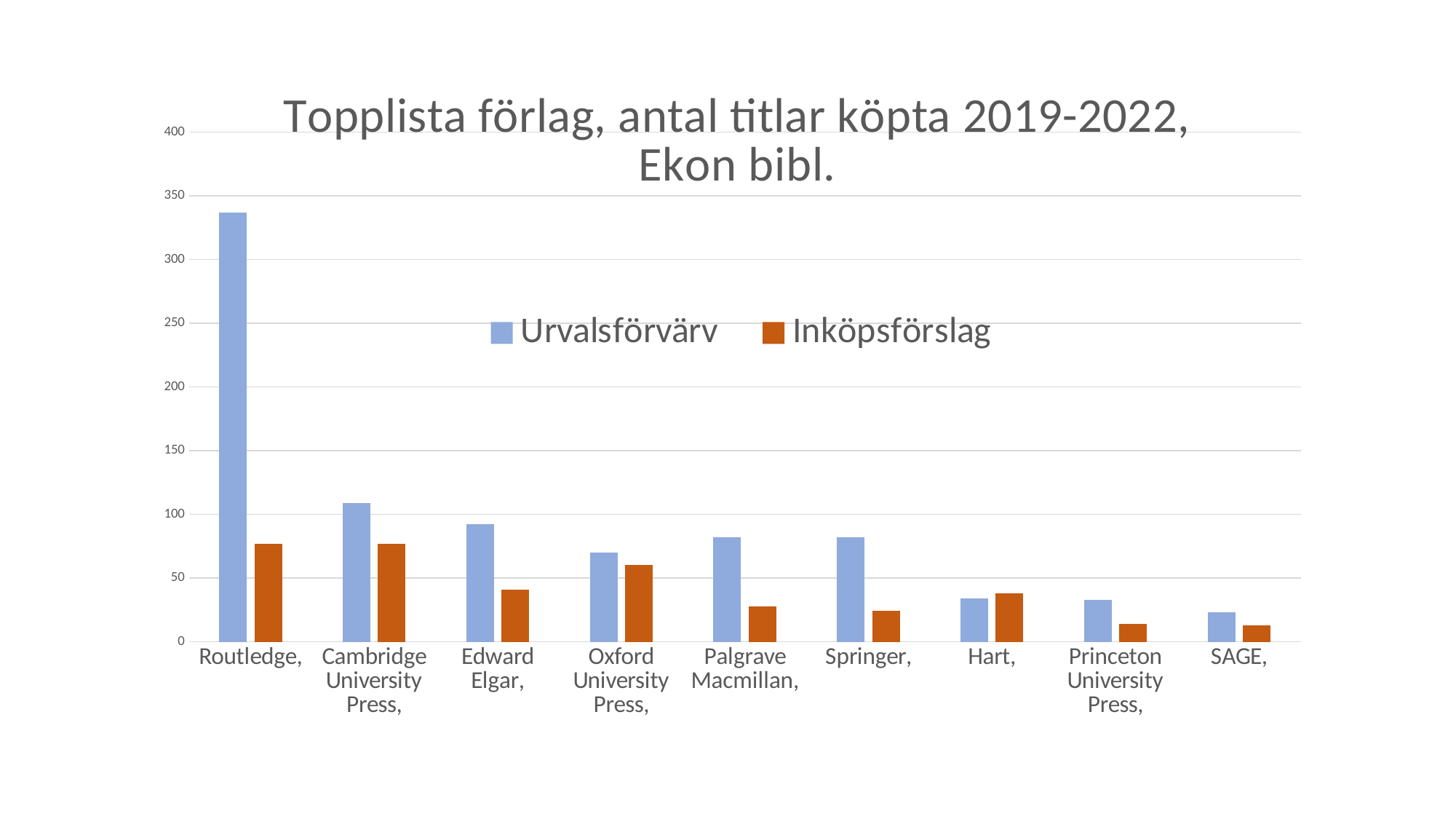

### Chart: Topplista förlag, antal titlar köpta 2019-2022, Ekon bibl.

| Category | Urvalsförvärv | Inköpsförslag |
|---|---|---|
| Routledge, | 337.0 | 77.0 |
| Cambridge University Press, | 109.0 | 77.0 |
| Edward Elgar, | 92.0 | 41.0 |
| Oxford University Press, | 70.0 | 60.0 |
| Palgrave Macmillan, | 82.0 | 28.0 |
| Springer, | 82.0 | 24.0 |
| Hart, | 34.0 | 38.0 |
| Princeton University Press, | 33.0 | 14.0 |
| SAGE, | 23.0 | 13.0 |